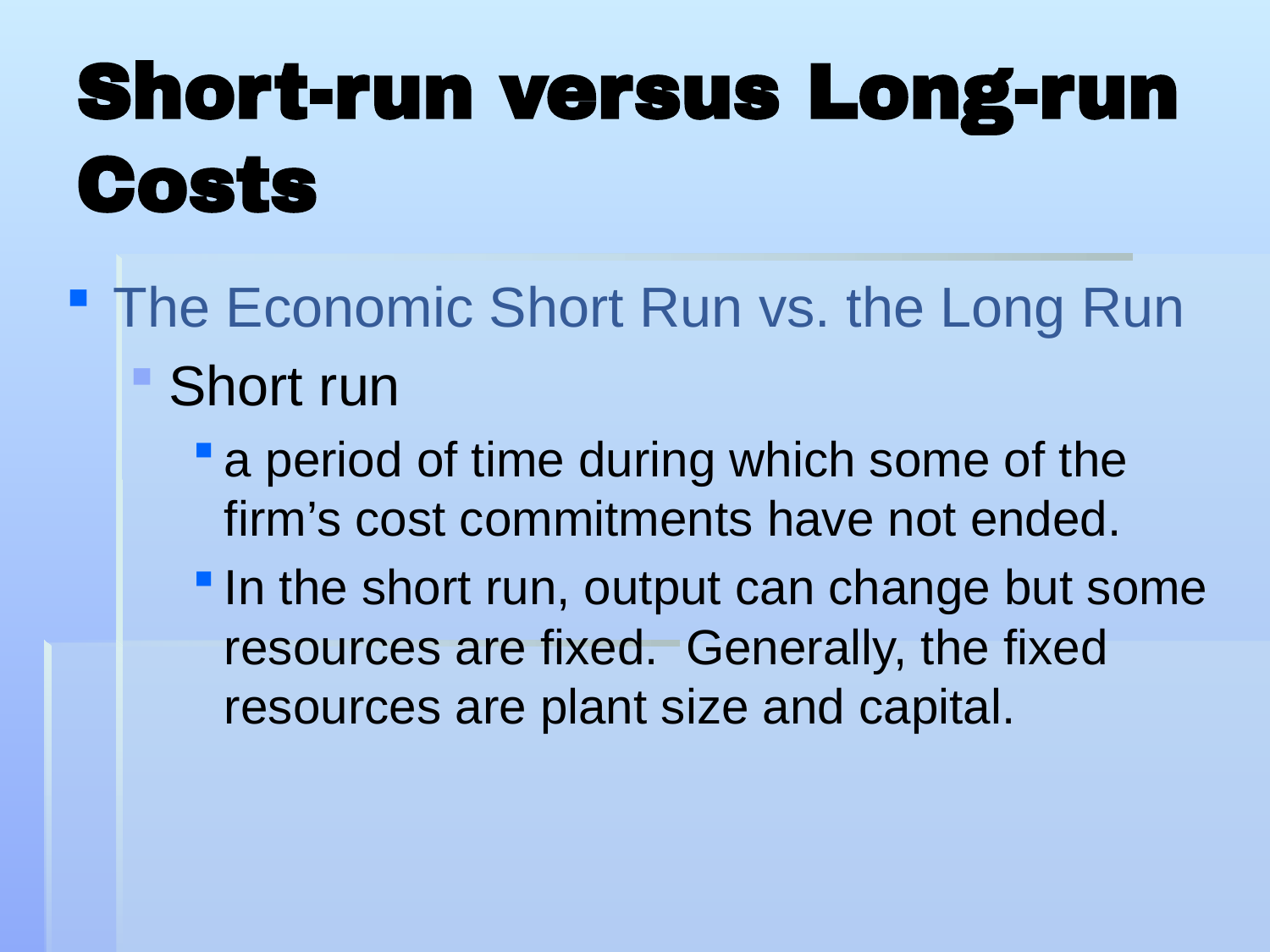

# Short-run versus Long-run Costs
The Economic Short Run vs. the Long Run
Short run
a period of time during which some of the firm’s cost commitments have not ended.
In the short run, output can change but some resources are fixed.  Generally, the fixed resources are plant size and capital.